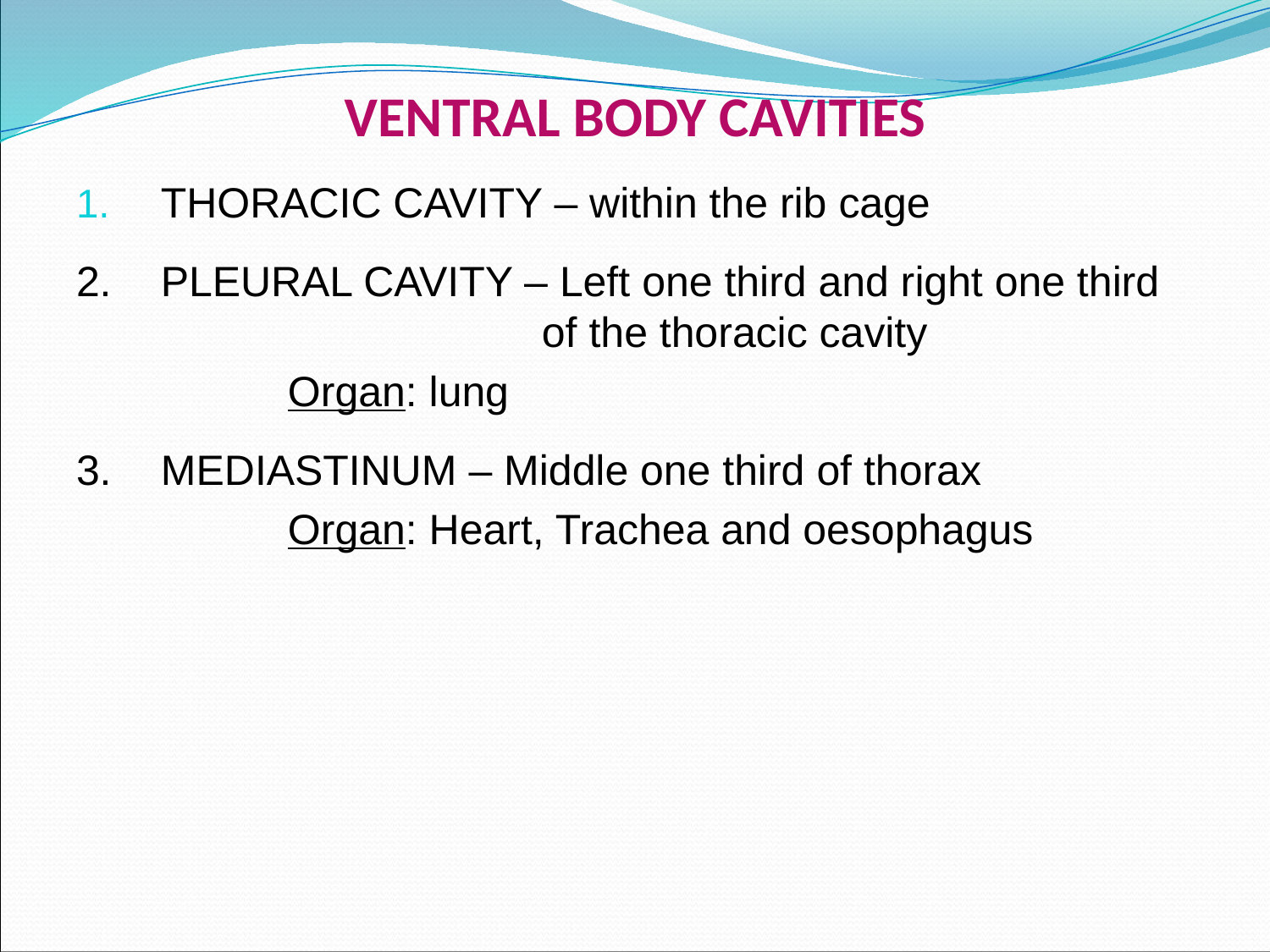

# VENTRAL BODY CAVITIES
THORACIC CAVITY – within the rib cage

2. 	PLEURAL CAVITY – Left one third and right one third 				of the thoracic cavity
		Organ: lung

3. 	MEDIASTINUM – Middle one third of thorax
		Organ: Heart, Trachea and oesophagus